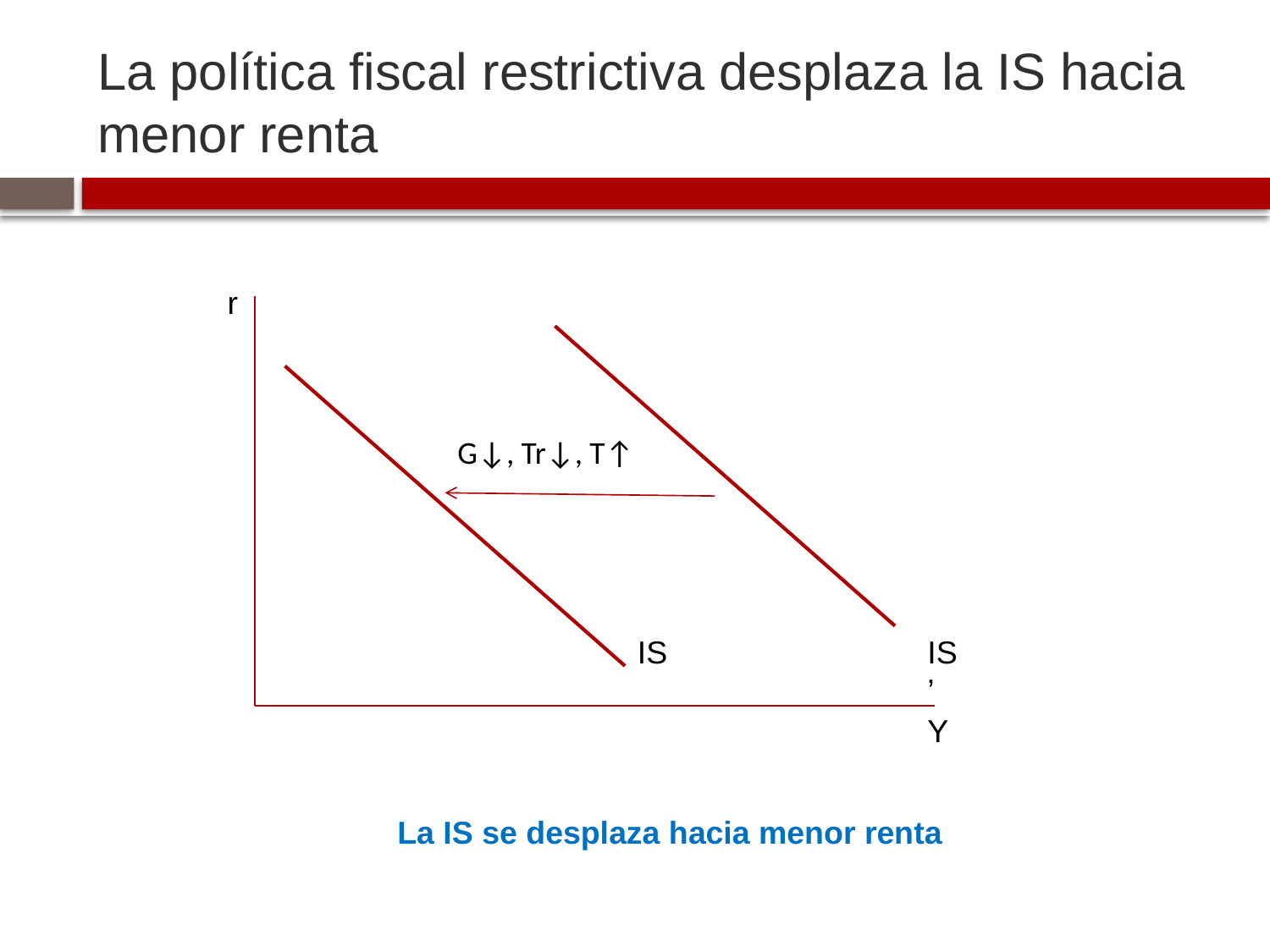

# La política fiscal restrictiva desplaza la IS hacia menor renta
r
G↓, Tr↓, T↑
IS
IS’
Y
La IS se desplaza hacia menor renta